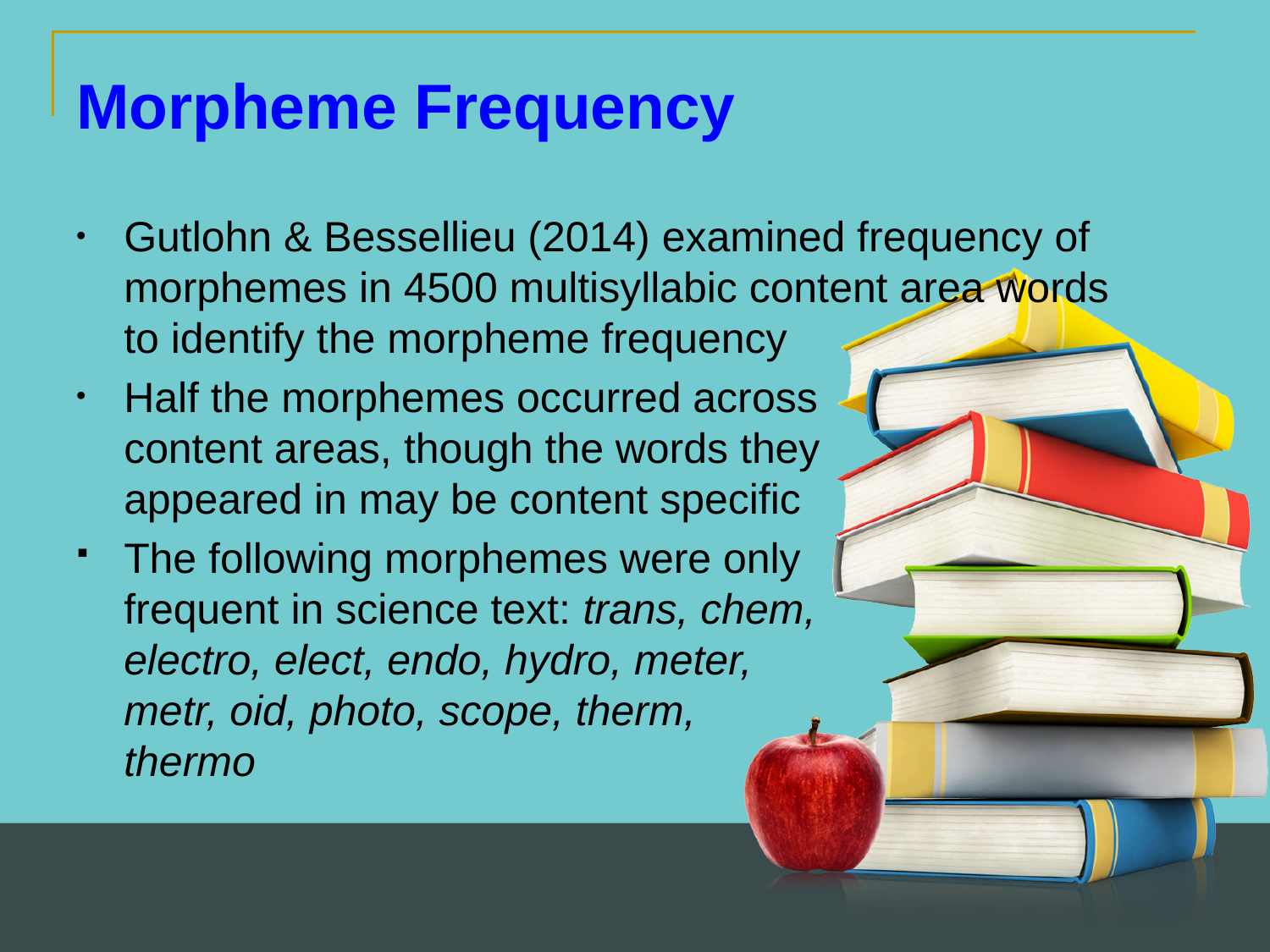

Morpheme Frequency

Gutlohn & Bessellieu (2014) examined frequency of morphemes in 4500 multisyllabic content area words to identify the morpheme frequency
Half the morphemes occurred across                    content areas, though the words they                  appeared in may be content specific
The following morphemes were only                       frequent in science text: trans, chem,                     electro, elect, endo, hydro, meter,                               metr, oid, photo, scope, therm,                                    thermo